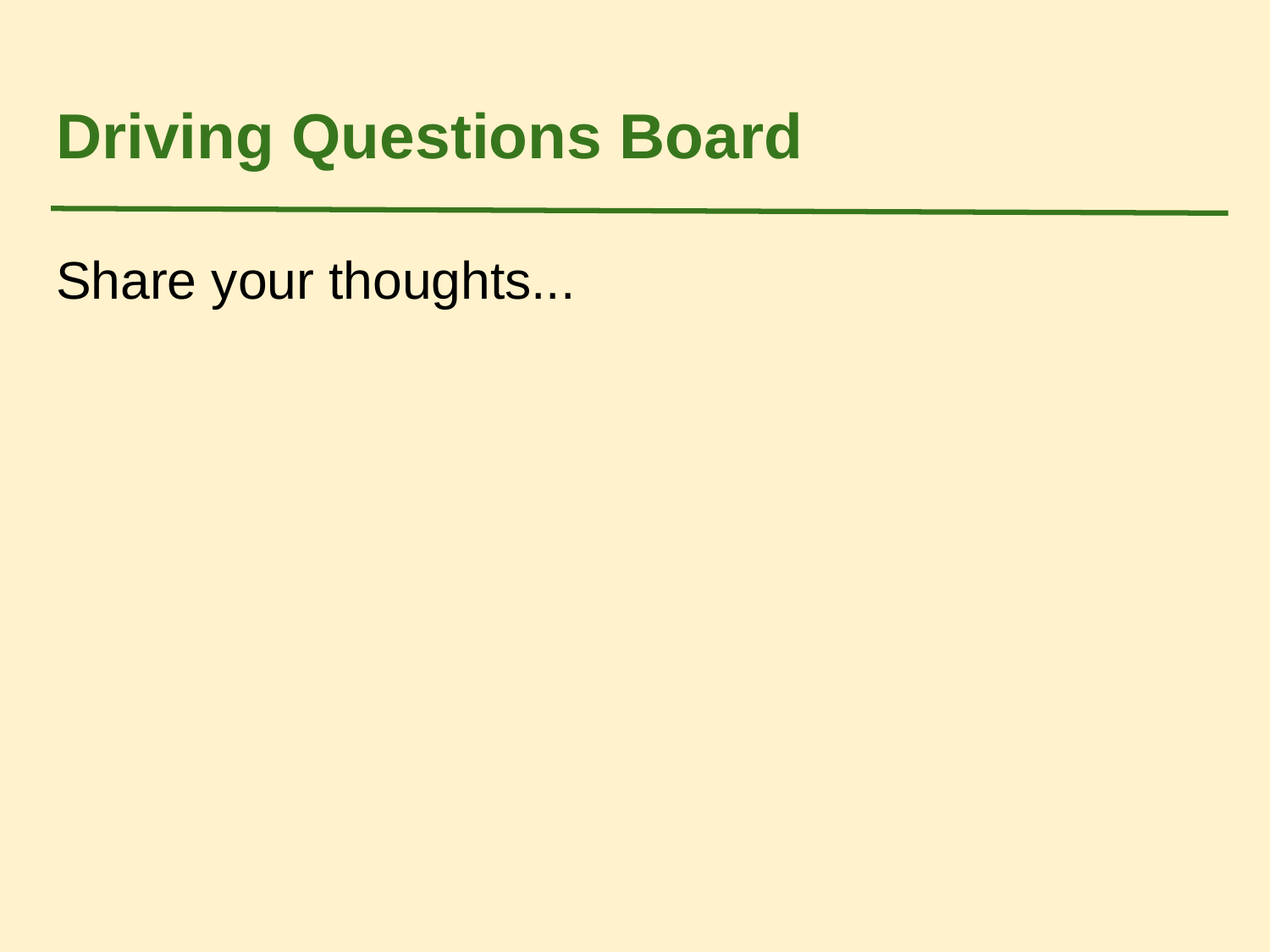

# Driving Questions Board
Share your thoughts...